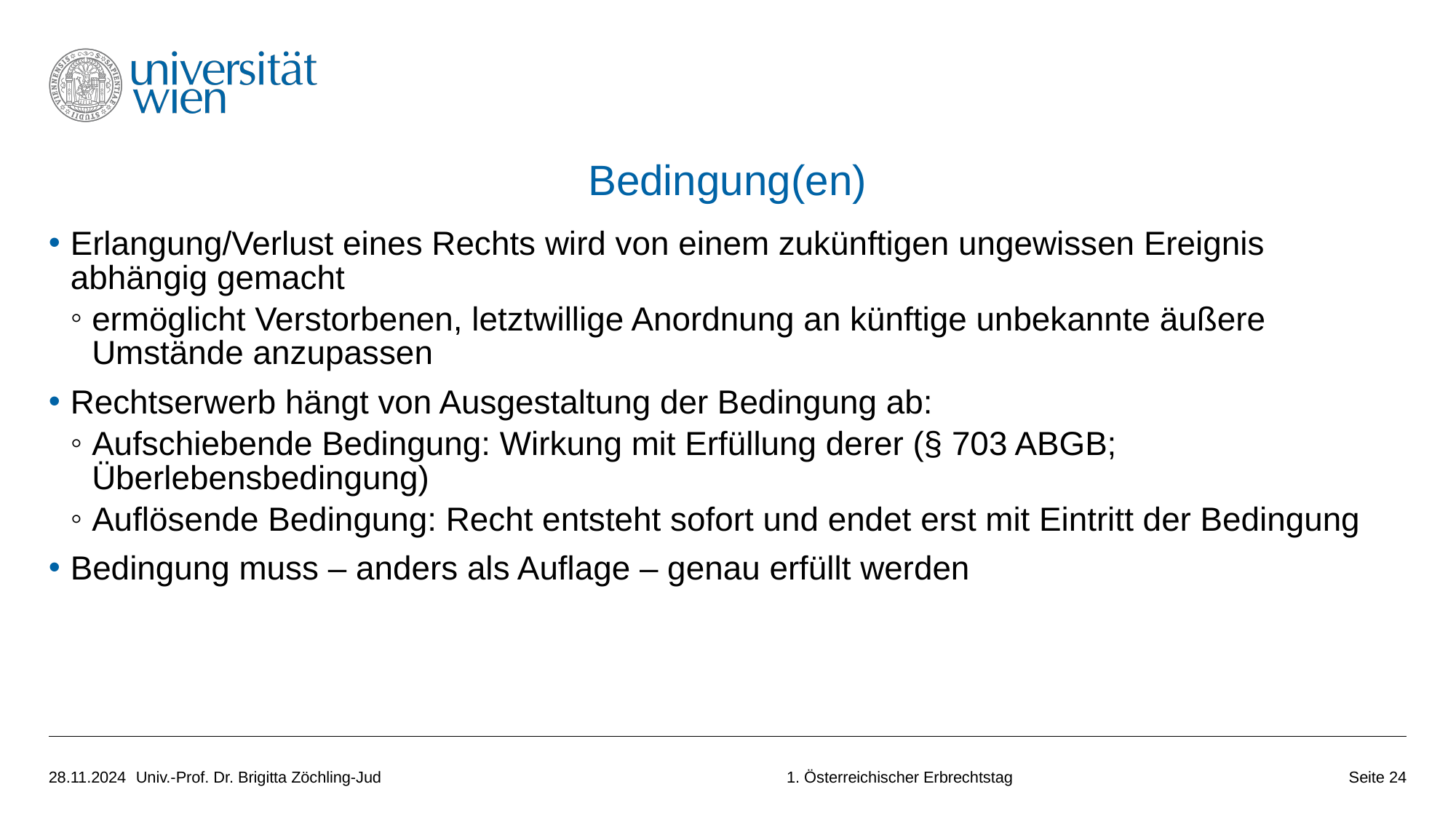

# Bedingung(en)
Erlangung/Verlust eines Rechts wird von einem zukünftigen ungewissen Ereignis abhängig gemacht
ermöglicht Verstorbenen, letztwillige Anordnung an künftige unbekannte äußere Umstände anzupassen
Rechtserwerb hängt von Ausgestaltung der Bedingung ab:
Aufschiebende Bedingung: Wirkung mit Erfüllung derer (§ 703 ABGB; Überlebensbedingung)
Auflösende Bedingung: Recht entsteht sofort und endet erst mit Eintritt der Bedingung
Bedingung muss – anders als Auflage – genau erfüllt werden

28.11.2024
Univ.-Prof. Dr. Brigitta Zöchling-Jud                                                                                             1. Österreichischer Erbrechtstag
Seite 24